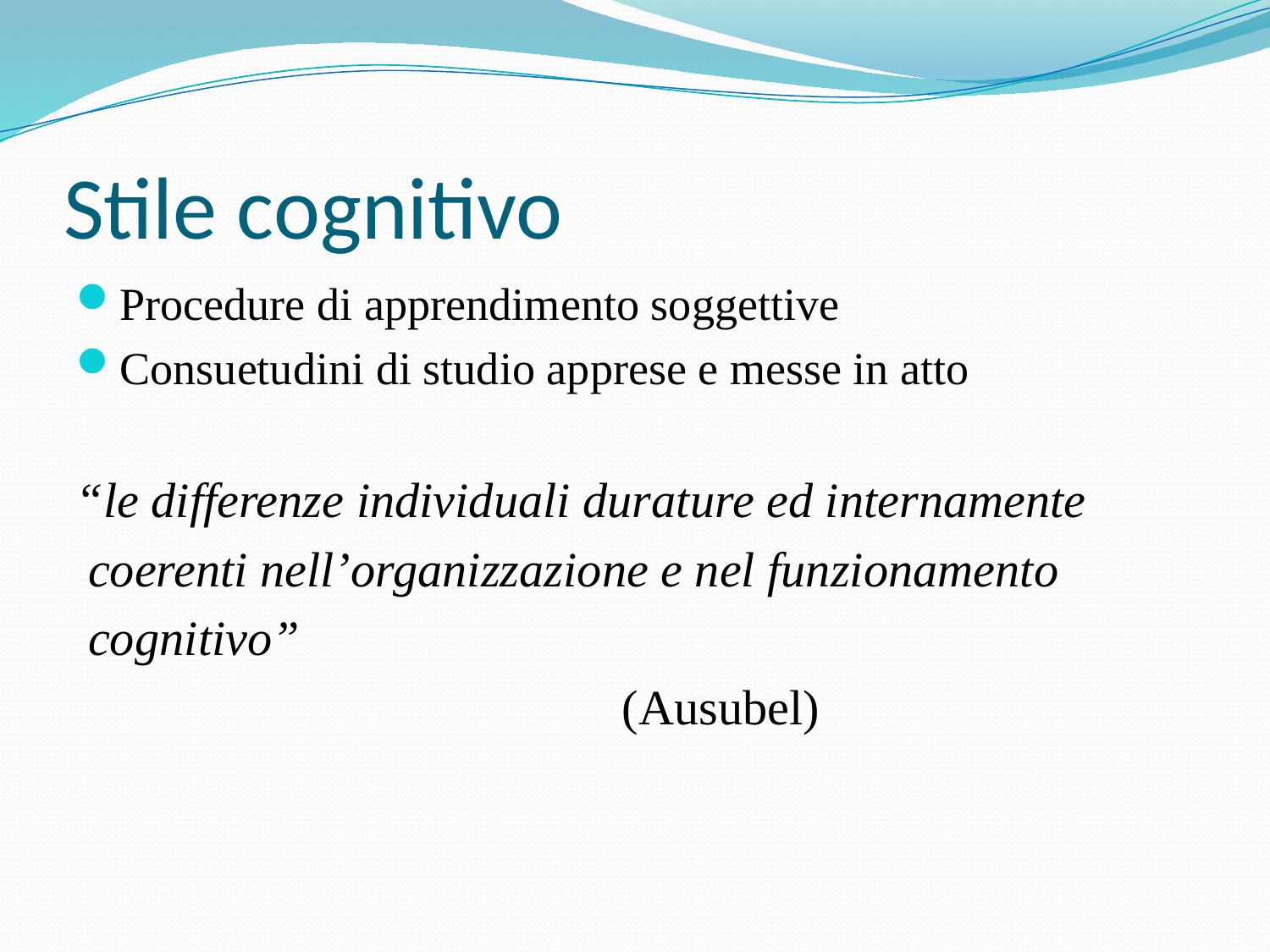

# Stile cognitivo
Procedure di apprendimento soggettive
Consuetudini di studio apprese e messe in atto

“le differenze individuali durature ed internamente
 coerenti nell’organizzazione e nel funzionamento
 cognitivo”
					(Ausubel)